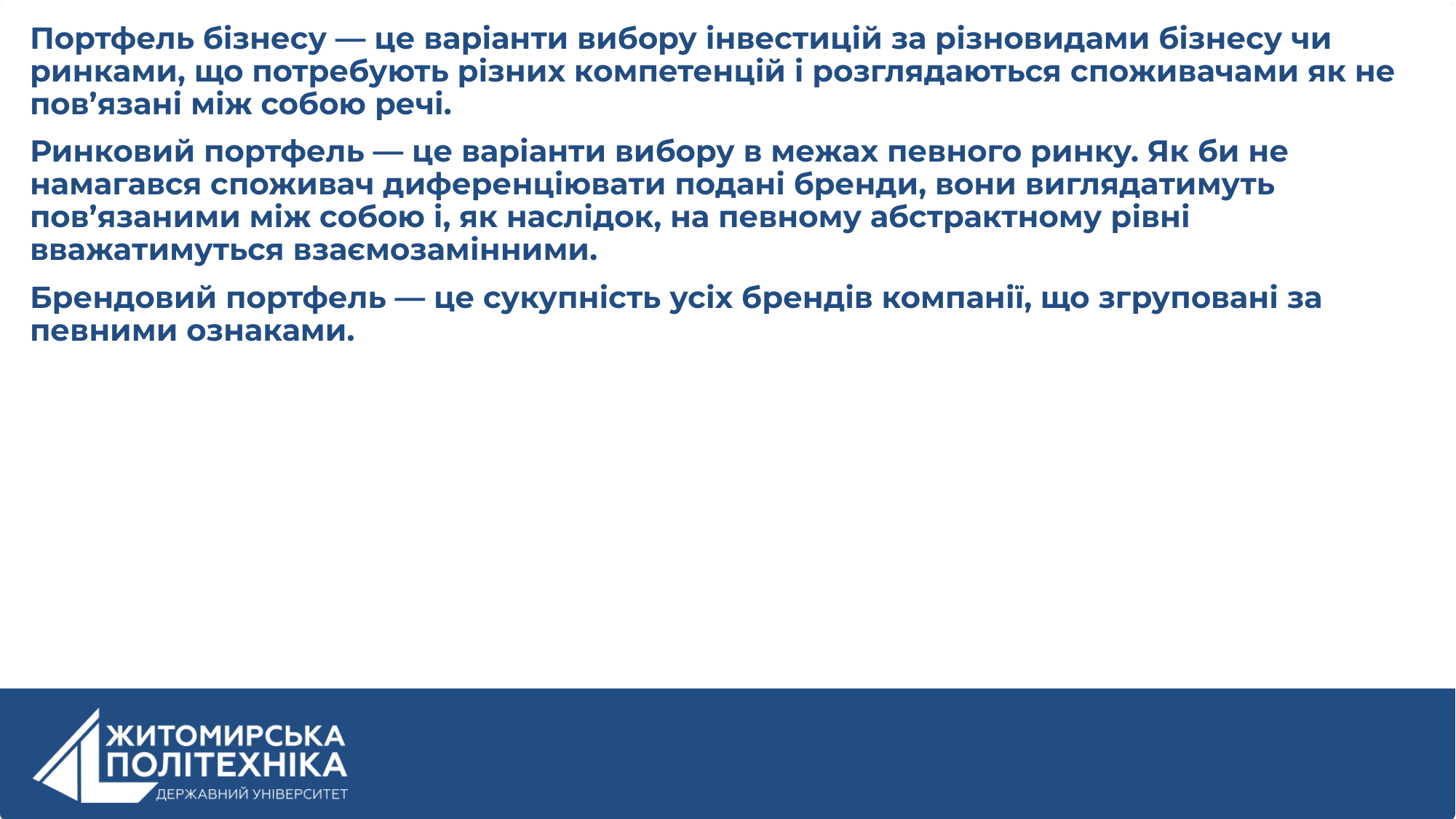

Портфель бізнесу — це варіанти вибору інвестицій за різновидами бізнесу чи ринками, що потребують різних компетенцій і розглядаються споживачами як не пов’язані між собою речі.
Ринковий портфель — це варіанти вибору в межах певного ринку. Як би не намагався споживач диференціювати подані бренди, вони виглядатимуть пов’язаними між собою і, як наслідок, на певному абстрактному рівні вважатимуться взаємозамінними.
Брендовий портфель — це сукупність усіх брендів компанії, що згруповані за певними ознаками.